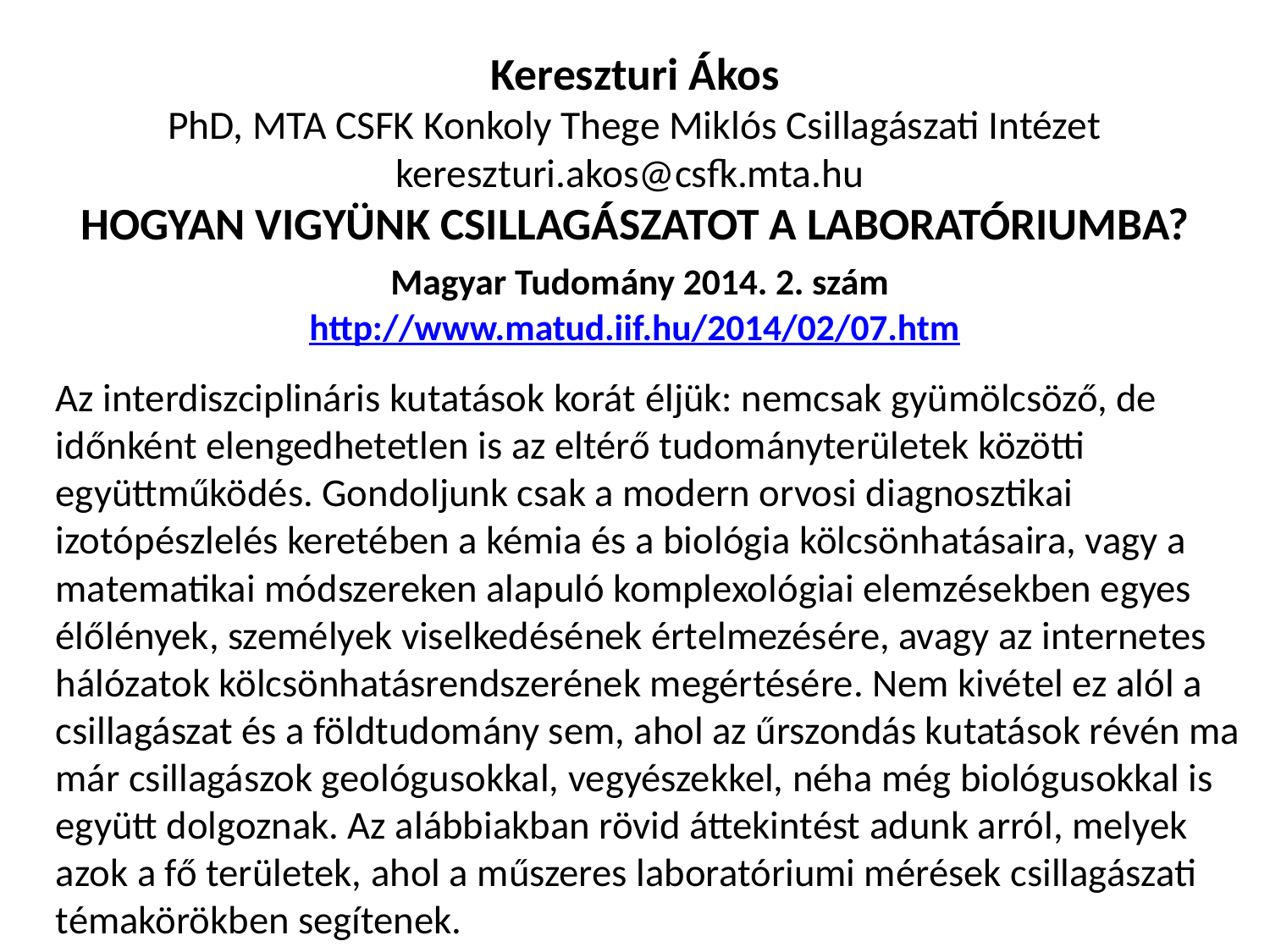

# Kereszturi Ákos PhD, MTA CSFK Konkoly Thege Miklós Csillagászati Intézet kereszturi.akos@csfk.mta.hu HOGYAN VIGYÜNK CSILLAGÁSZATOT A LABORATÓRIUMBA?  Magyar Tudomány 2014. 2. szám http://www.matud.iif.hu/2014/02/07.htm
 	Az interdiszciplináris kutatások korát éljük: nemcsak gyümölcsöző, de időnként elengedhetetlen is az eltérő tudományterületek közötti együttműködés. Gondoljunk csak a modern orvosi diagnosztikai izotópészlelés keretében a kémia és a biológia kölcsönhatásaira, vagy a matematikai módszereken alapuló komplexológiai elemzésekben egyes élőlények, személyek viselkedésének értelmezésére, avagy az internetes hálózatok kölcsönhatásrendszerének megértésére. Nem kivétel ez alól a csillagászat és a földtudomány sem, ahol az űrszondás kutatások révén ma már csillagászok geológusokkal, vegyészekkel, néha még biológusokkal is együtt dolgoznak. Az alábbiakban rövid áttekintést adunk arról, melyek azok a fő területek, ahol a műszeres laboratóriumi mérések csillagászati témakörökben segítenek.